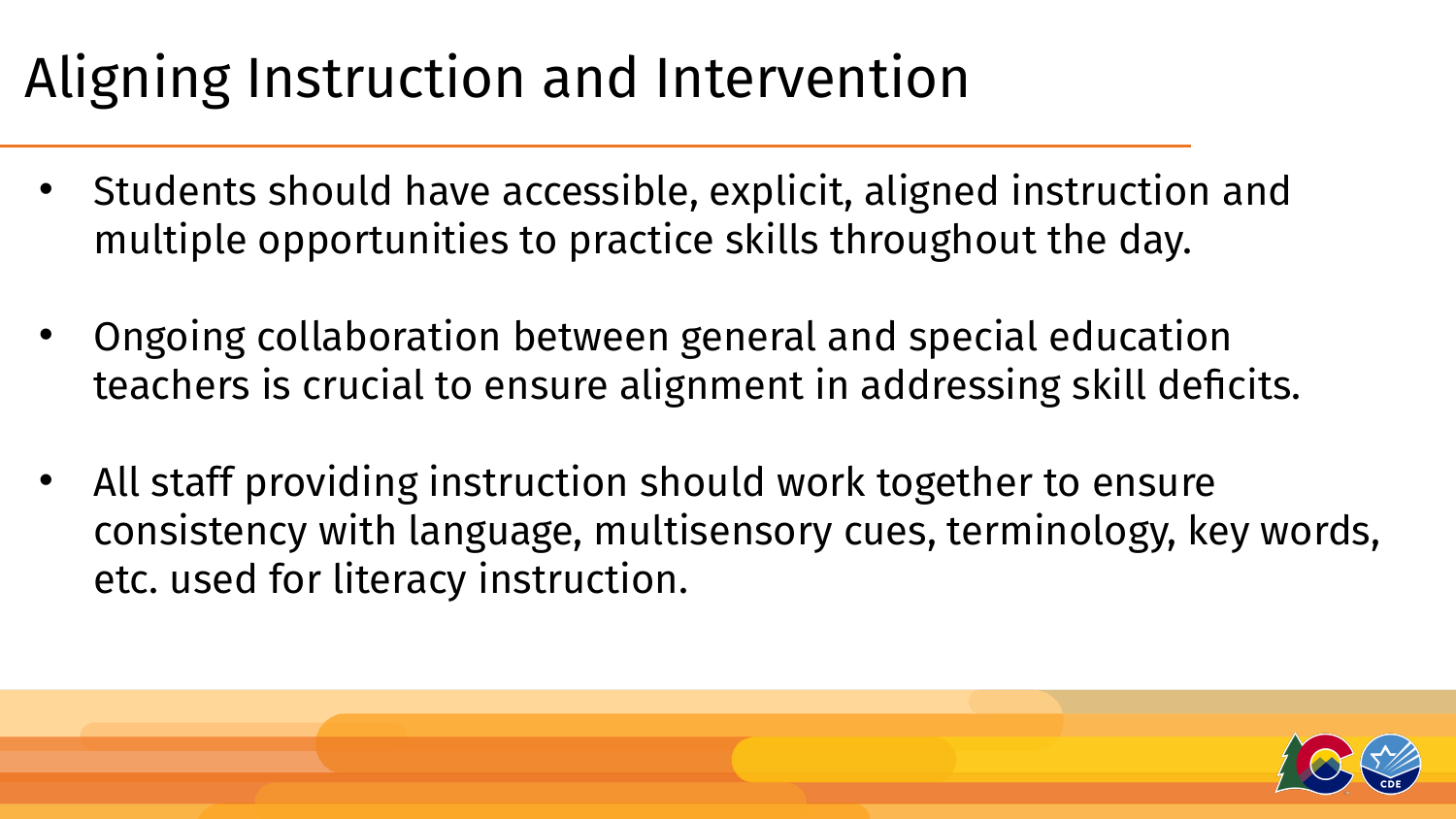

# Aligning Instruction and Intervention
Students should have accessible, explicit, aligned instruction and multiple opportunities to practice skills throughout the day.

Ongoing collaboration between general and special education teachers is crucial to ensure alignment in addressing skill deficits.

All staff providing instruction should work together to ensure consistency with language, multisensory cues, terminology, key words, etc. used for literacy instruction.